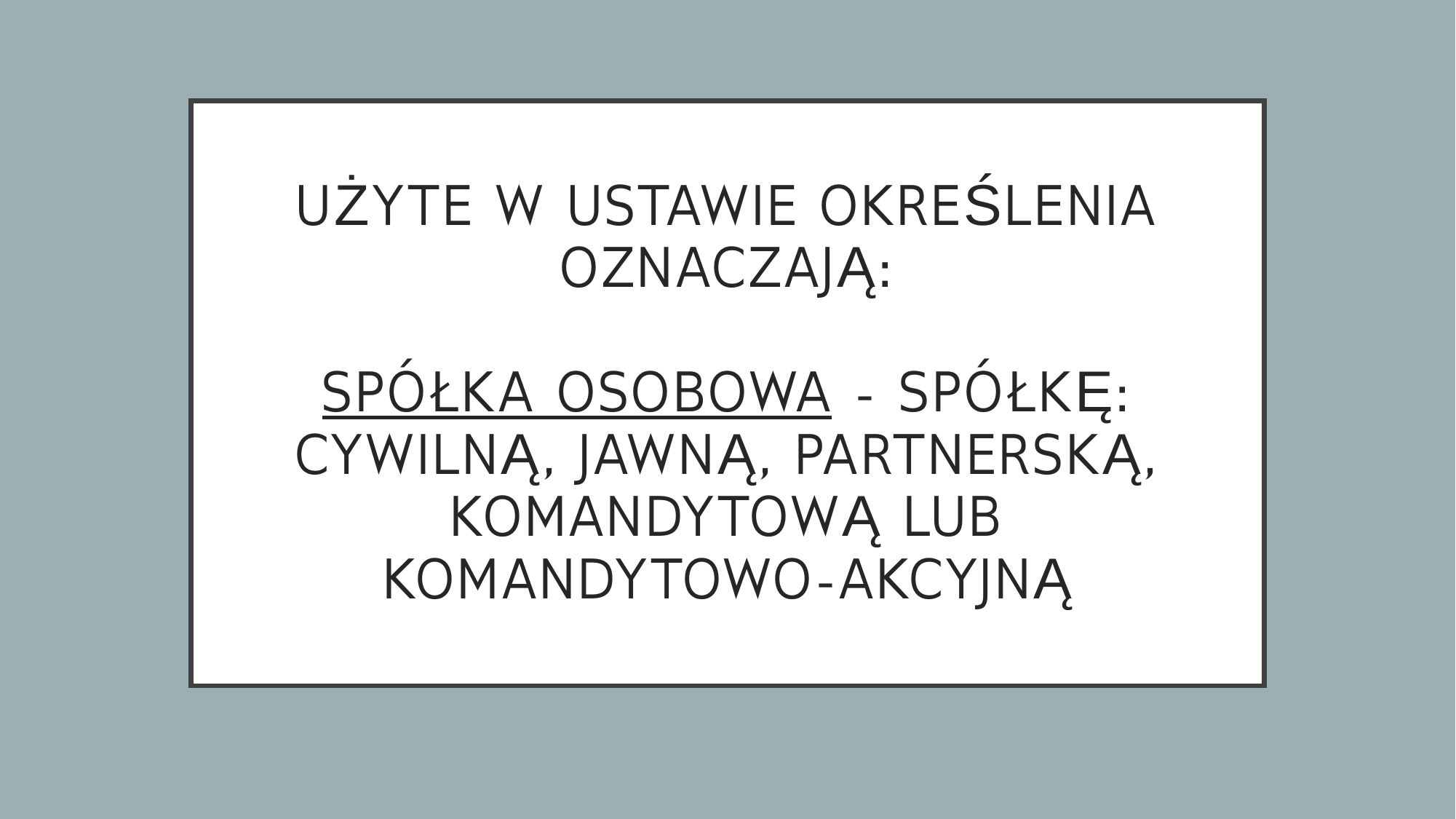

# Użyte w ustawie określenia oznaczają: spółka osobowa - spółkę: cywilną, jawną, partnerską, komandytową lub komandytowo-akcyjną